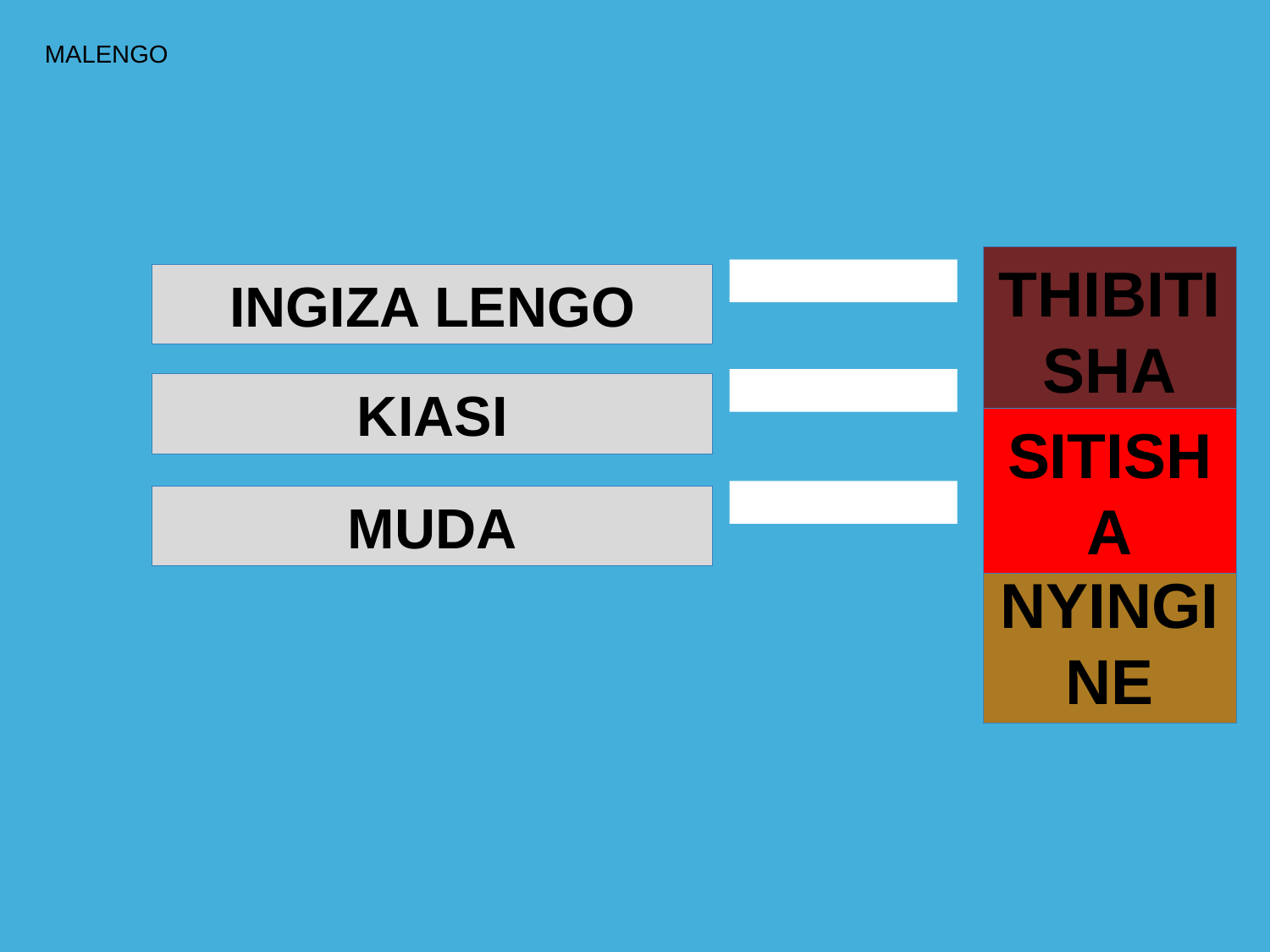

MALENGO
THIBITISHA

INGIZA LENGO

KIASI
SITISHA

MUDA
NYINGINE